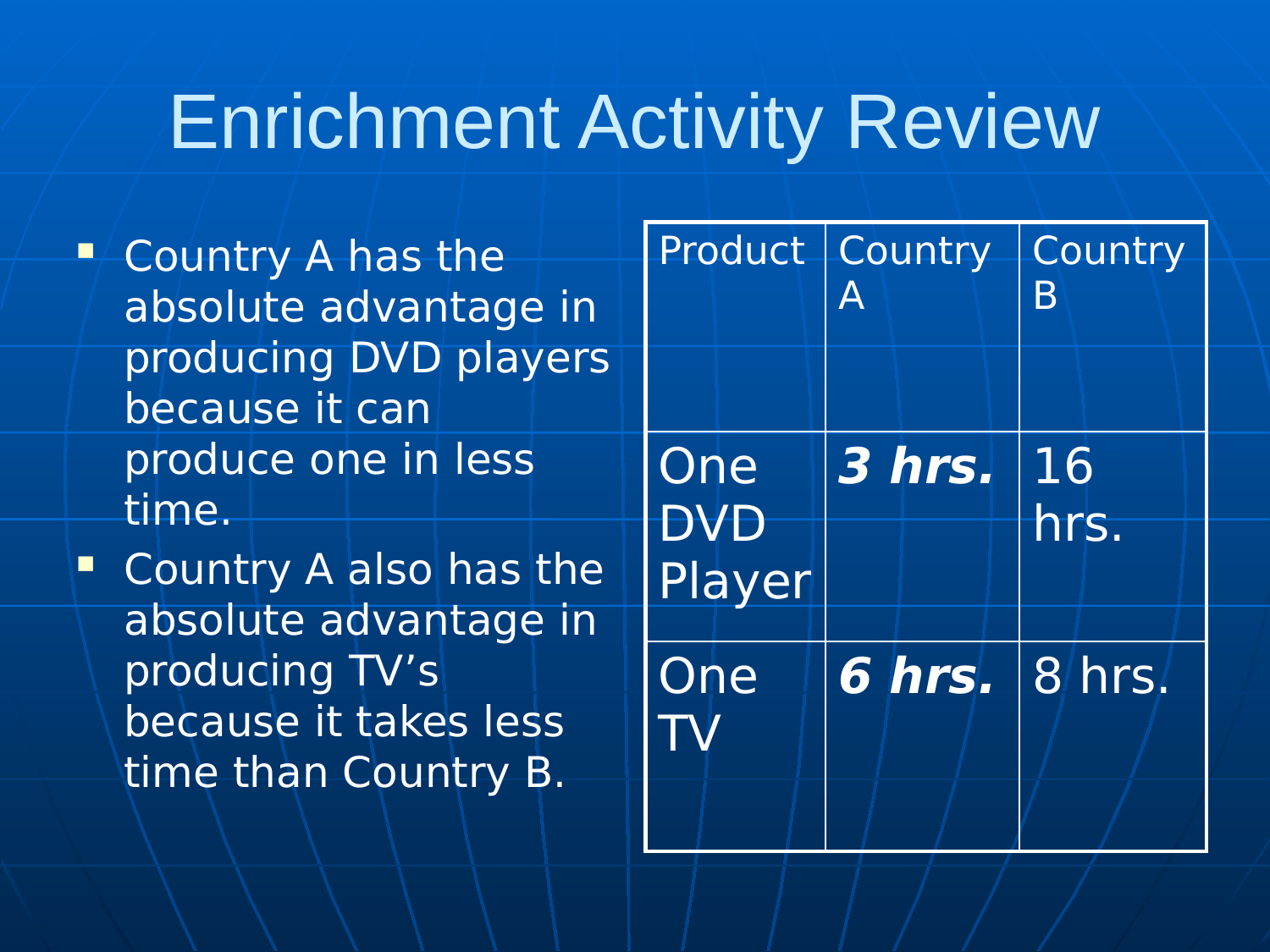

# Enrichment Activity Review
Country A has the absolute advantage in producing DVD players because it can produce one in less time.
Country A also has the absolute advantage in producing TV’s because it takes less time than Country B.
| Product | Country A | Country B |
| --- | --- | --- |
| One DVD Player | 3 hrs. | 16 hrs. |
| One TV | 6 hrs. | 8 hrs. |